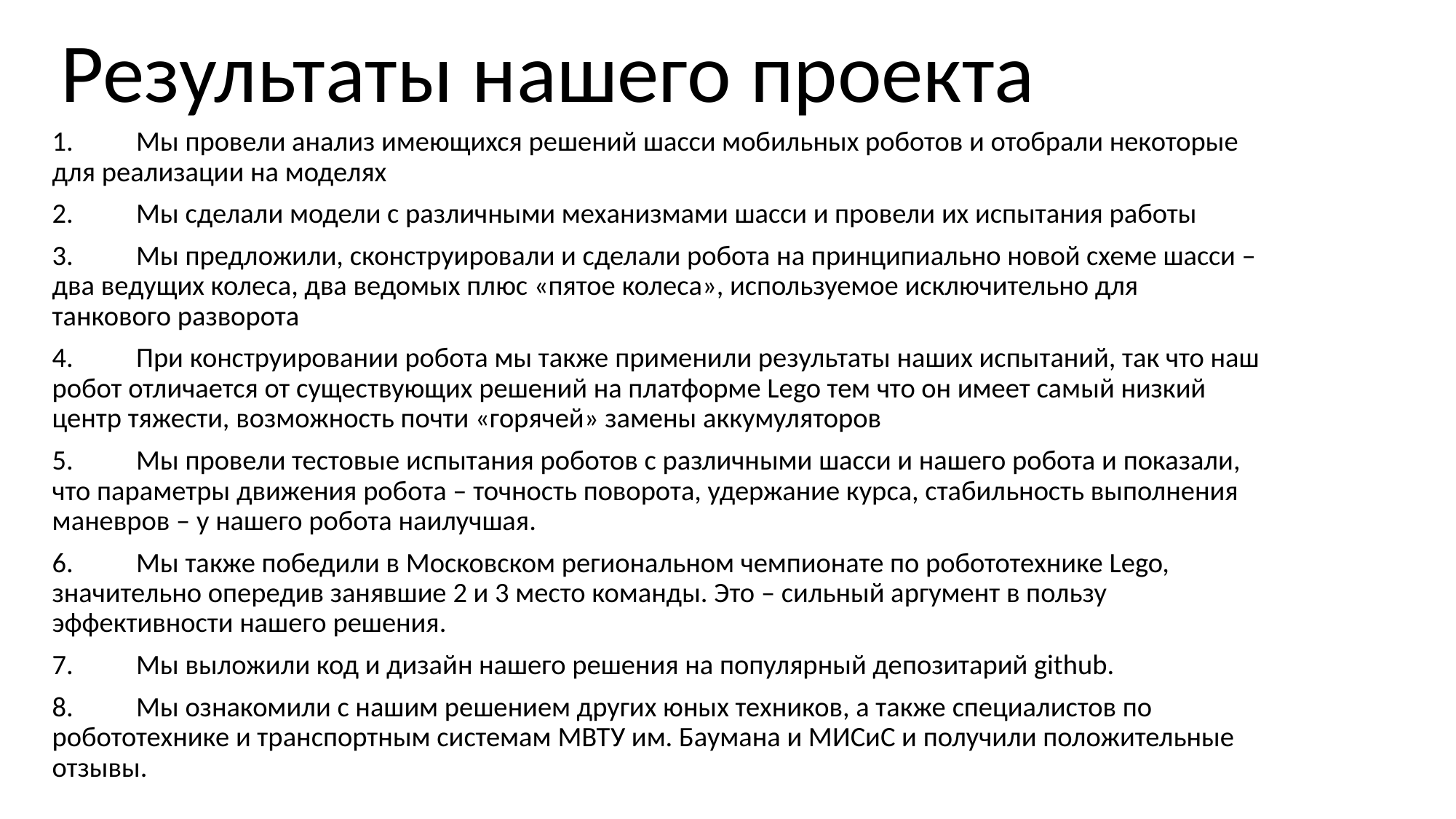

# Результаты нашего проекта
1.	Мы провели анализ имеющихся решений шасси мобильных роботов и отобрали некоторые для реализации на моделях
2.	Мы сделали модели с различными механизмами шасси и провели их испытания работы
3.	Мы предложили, сконструировали и сделали робота на принципиально новой схеме шасси – два ведущих колеса, два ведомых плюс «пятое колеса», используемое исключительно для танкового разворота
4.	При конструировании робота мы также применили результаты наших испытаний, так что наш робот отличается от существующих решений на платформе Lego тем что он имеет самый низкий центр тяжести, возможность почти «горячей» замены аккумуляторов
5.	Мы провели тестовые испытания роботов с различными шасси и нашего робота и показали, что параметры движения робота – точность поворота, удержание курса, стабильность выполнения маневров – у нашего робота наилучшая.
6.	Мы также победили в Московском региональном чемпионате по робототехнике Lego, значительно опередив занявшие 2 и 3 место команды. Это – сильный аргумент в пользу эффективности нашего решения.
7.	Мы выложили код и дизайн нашего решения на популярный депозитарий github.
8.	Мы ознакомили с нашим решением других юных техников, а также специалистов по робототехнике и транспортным системам МВТУ им. Баумана и МИСиС и получили положительные отзывы.